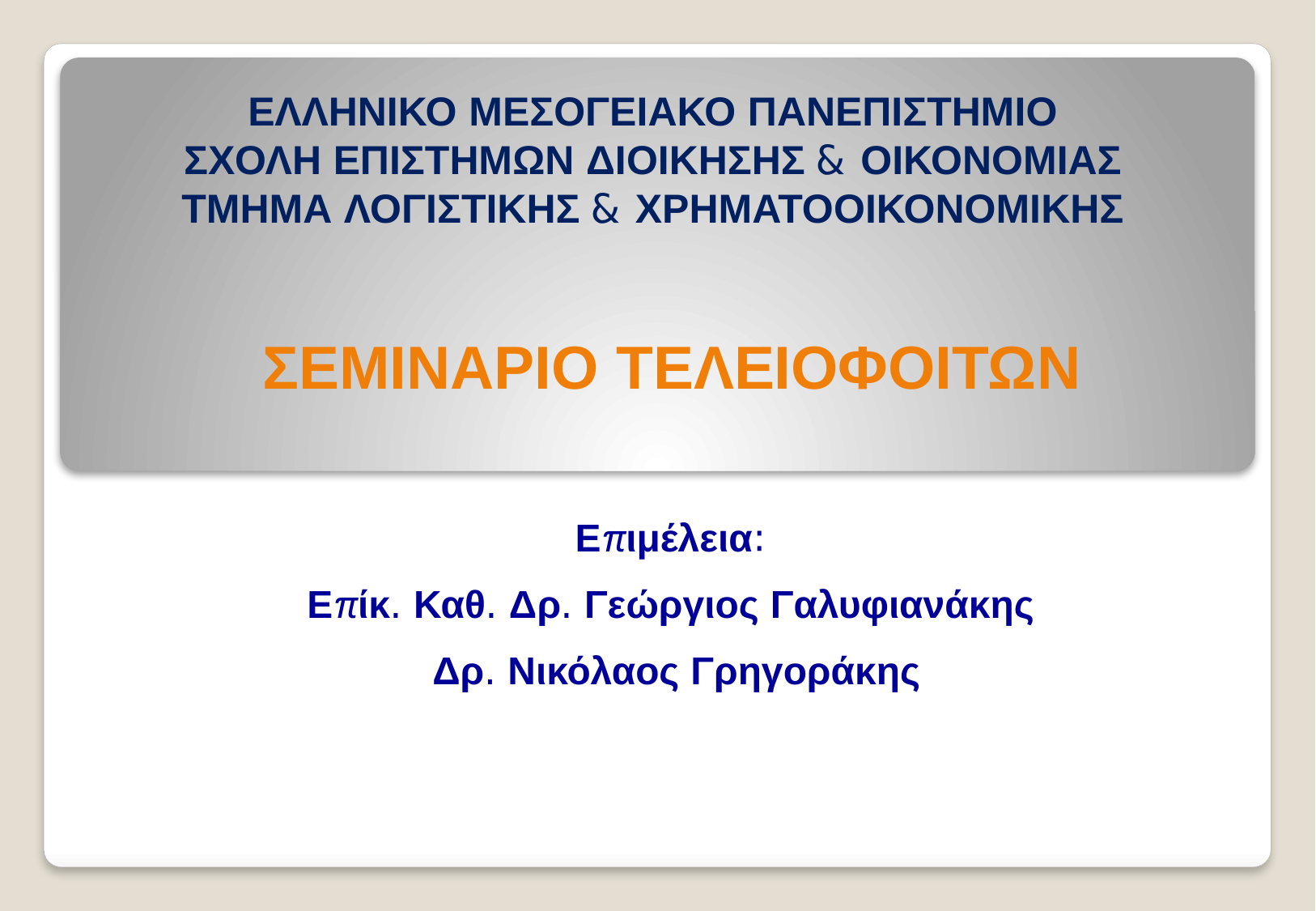

ΕΛΛΗΝΙΚΟ ΜΕΣΟΓΕΙΑΚΟ ΠΑΝΕΠΙΣΤΗΜΙΟ
ΣΧΟΛΗ ΕΠΙΣΤΗΜΩΝ ΔΙΟΙΚΗΣΗΣ & ΟΙΚΟΝΟΜΙΑΣ
ΤΜΗΜΑ ΛΟΓΙΣΤΙΚΗΣ & ΧΡΗΜΑΤΟΟΙΚΟΝΟΜΙΚΗΣ
# ΣΕΜΙΝΑΡΙΟ ΤΕΛΕΙΟΦΟΙΤΩΝ
Επιμέλεια:
Επίκ. Καθ. Δρ. Γεώργιος Γαλυφιανάκης
Δρ. Νικόλαος Γρηγοράκης